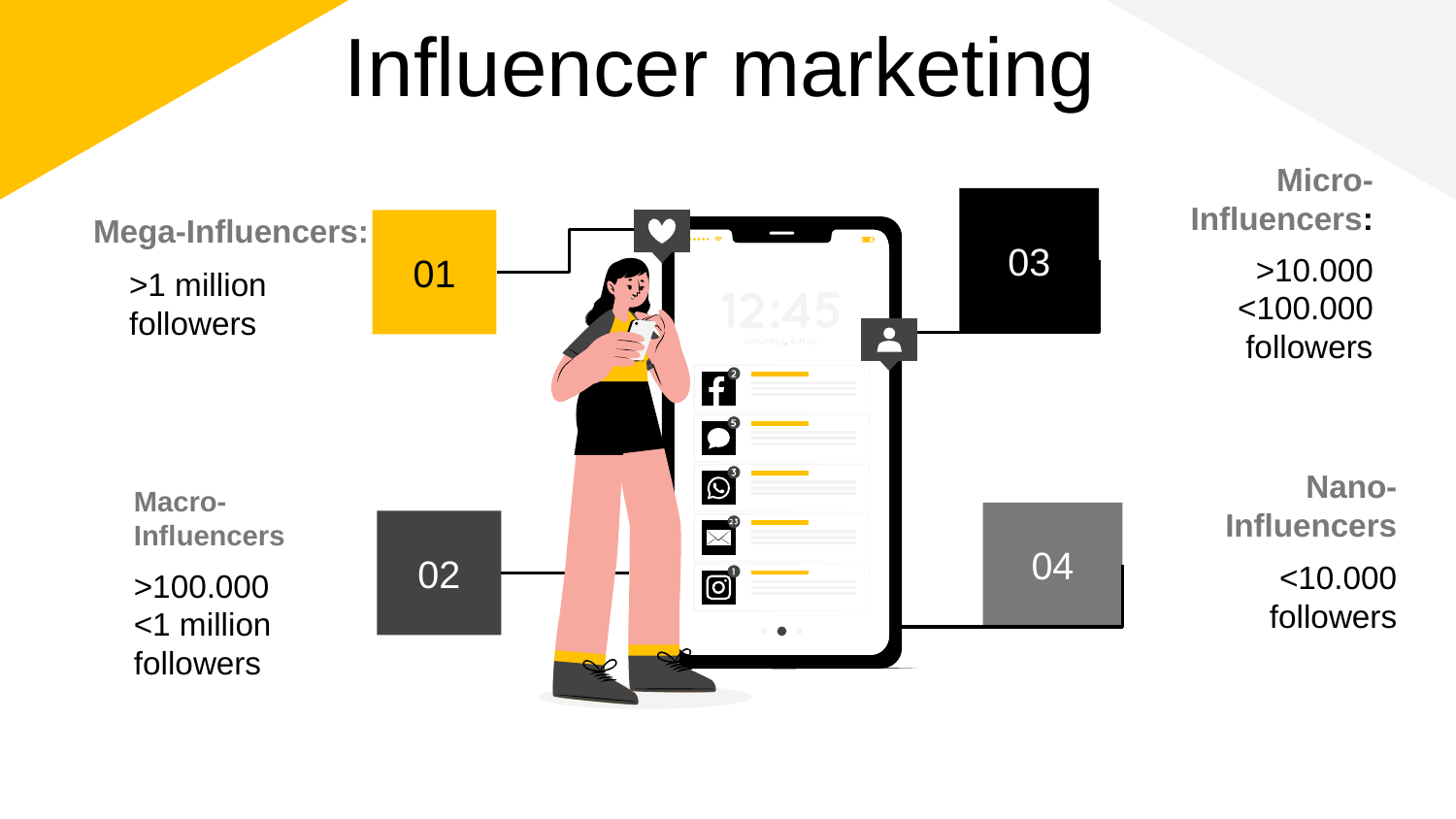

# Influencer marketing
Mega-Influencers:
01
>1 million followers
Micro-Influencers:
03
>10.000
<100.000
followers

Nano-Influencers
04
<10.000
followers
Macro-Influencers
02
>100.000
<1 million
followers